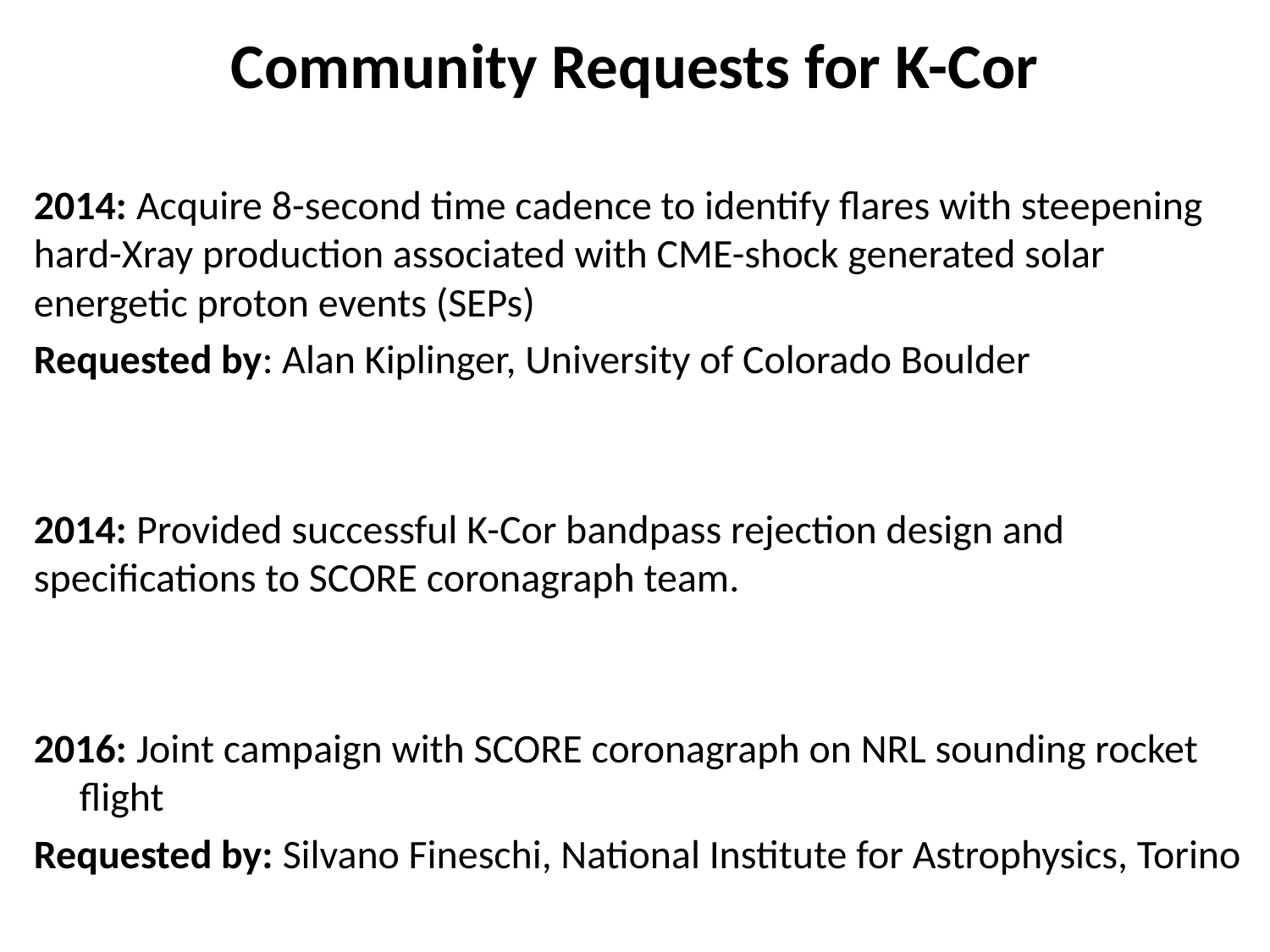

# Community Requests for K-Cor

2014: Acquire 8-second time cadence to identify flares with steepening hard-Xray production associated with CME-shock generated solar energetic proton events (SEPs)
Requested by: Alan Kiplinger, University of Colorado Boulder

2014: Provided successful K-Cor bandpass rejection design and specifications to SCORE coronagraph team.

2016: Joint campaign with SCORE coronagraph on NRL sounding rocket flight
Requested by: Silvano Fineschi, National Institute for Astrophysics, Torino